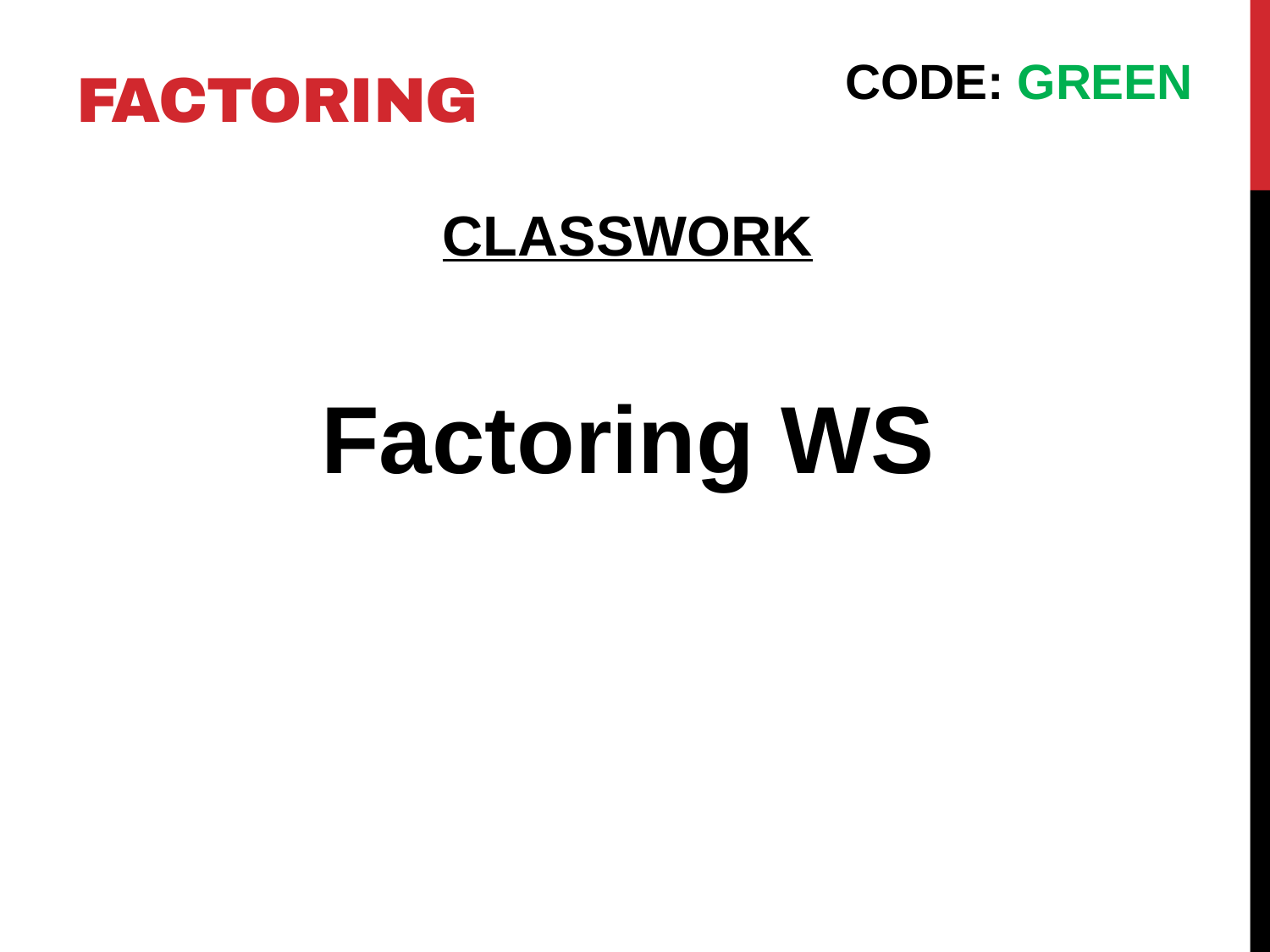

# FACTORING
CODE: GREEN
CLASSWORK

Factoring WS